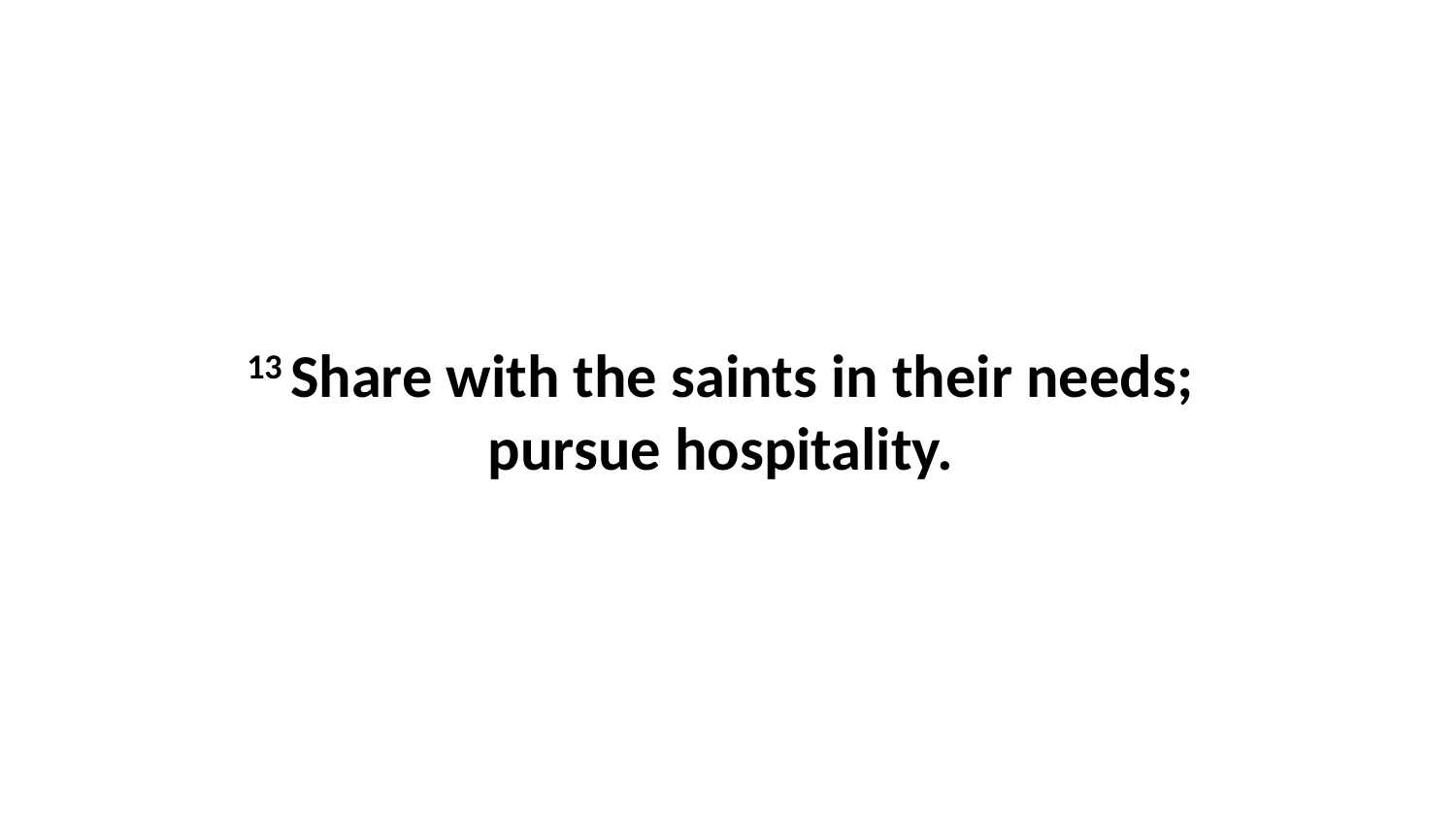

13 Share with the saints in their needs;  pursue hospitality.